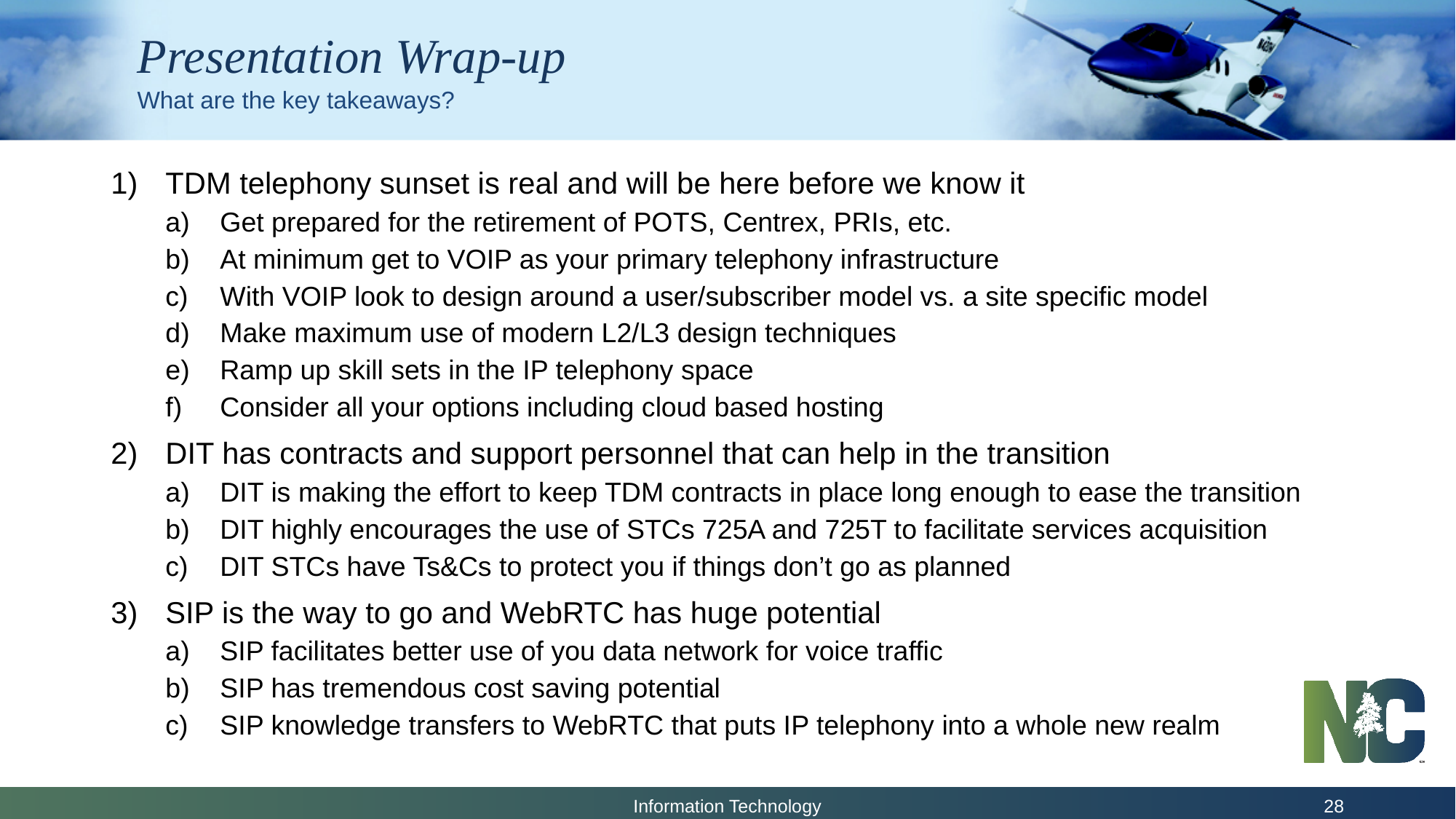

# Presentation Wrap-up
What are the key takeaways?
TDM telephony sunset is real and will be here before we know it
Get prepared for the retirement of POTS, Centrex, PRIs, etc.
At minimum get to VOIP as your primary telephony infrastructure
With VOIP look to design around a user/subscriber model vs. a site specific model
Make maximum use of modern L2/L3 design techniques
Ramp up skill sets in the IP telephony space
Consider all your options including cloud based hosting
DIT has contracts and support personnel that can help in the transition
DIT is making the effort to keep TDM contracts in place long enough to ease the transition
DIT highly encourages the use of STCs 725A and 725T to facilitate services acquisition
DIT STCs have Ts&Cs to protect you if things don’t go as planned
SIP is the way to go and WebRTC has huge potential
SIP facilitates better use of you data network for voice traffic
SIP has tremendous cost saving potential
SIP knowledge transfers to WebRTC that puts IP telephony into a whole new realm
Information Technology